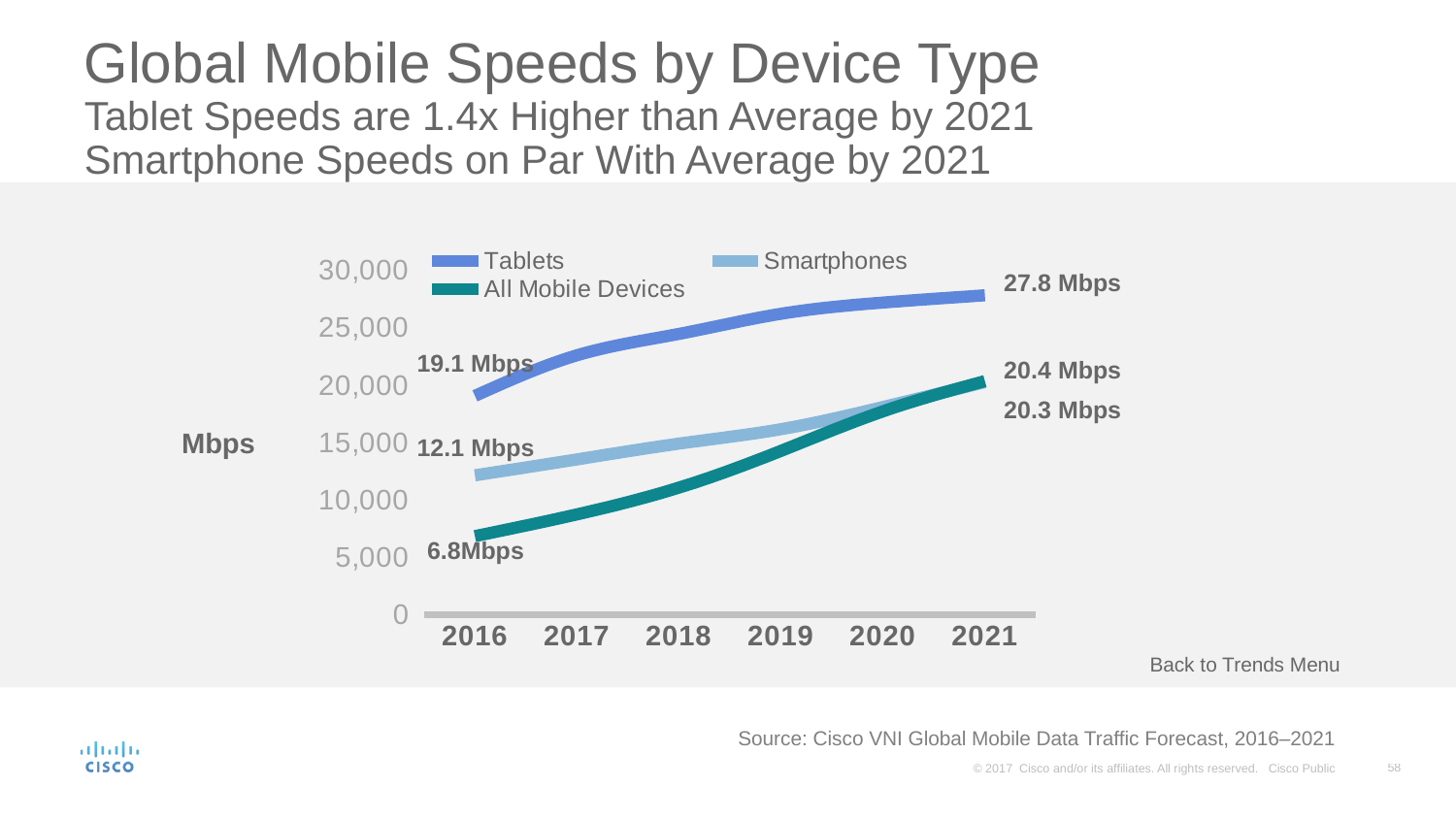

# Global Mobile Speeds by Device Type Tablet Speeds are 1.4x Higher than Average by 2021 Smartphone Speeds on Par With Average by 2021

### Chart

| Category | Tablets | Smartphones | All Mobile Devices |
|---|---|---|---|
| 2016 | 19067.45342246271 | 12144.16249181911 | 6837.0 |
| 2017 | 22604.3467511732 | 13529.1418535821 | 8733.0 |
| 2018 | 24469.7220421768 | 14905.53801526617 | 11066.0 |
| 2019 | 26223.09670330747 | 16162.60073589839 | 14270.0 |
| 2020 | 27200.37561656974 | 18092.60311784569 | 17716.0 |
| 2021 | 27832.41807054093 | 20264.17233966157 | 20355.0 |
27.8 Mbps
19.1 Mbps
20.4 Mbps
20.3 Mbps
Mbps
12.1 Mbps
6.8Mbps
Back to Trends Menu
Source: Cisco VNI Global Mobile Data Traffic Forecast, 2016–2021